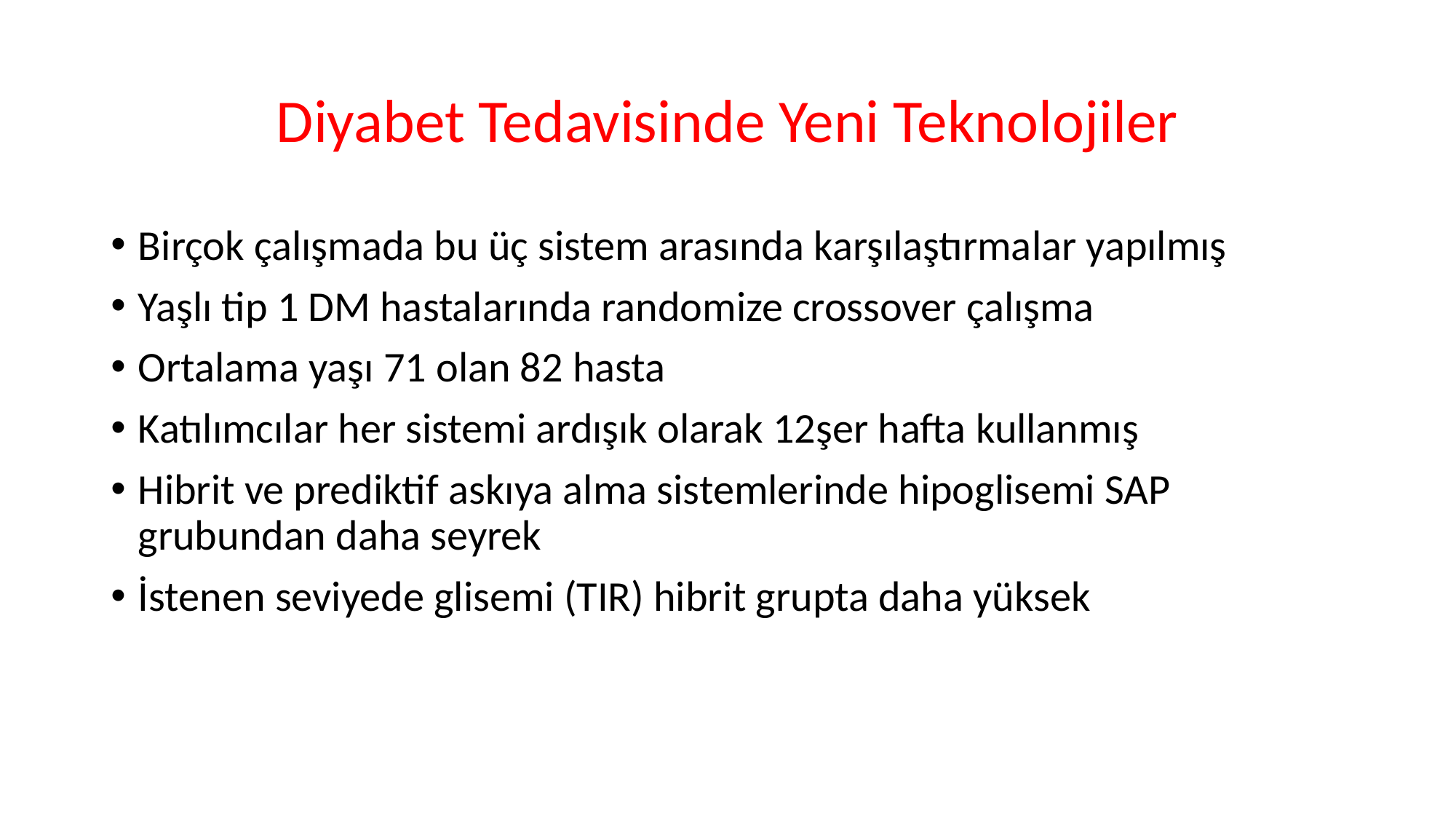

# Diyabet Tedavisinde Yeni Teknolojiler
Birçok çalışmada bu üç sistem arasında karşılaştırmalar yapılmış
Yaşlı tip 1 DM hastalarında randomize crossover çalışma
Ortalama yaşı 71 olan 82 hasta
Katılımcılar her sistemi ardışık olarak 12şer hafta kullanmış
Hibrit ve prediktif askıya alma sistemlerinde hipoglisemi SAP grubundan daha seyrek
İstenen seviyede glisemi (TIR) hibrit grupta daha yüksek